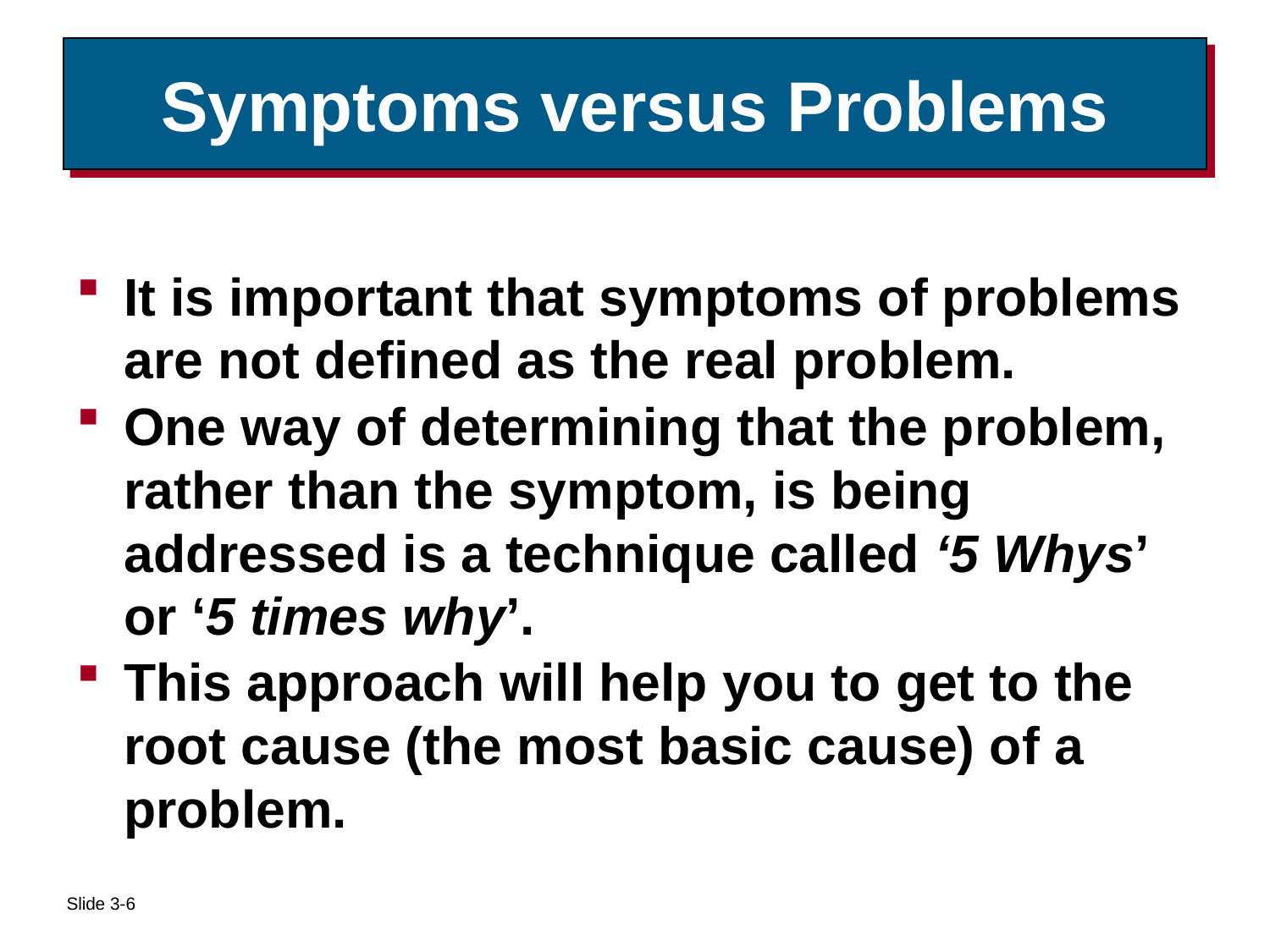

# Symptoms versus Problems

It is important that symptoms of problems are not defined as the real problem.
One way of determining that the problem, rather than the symptom, is being addressed is a technique called ‘5 Whys’ or ‘5 times why’.
This approach will help you to get to the root cause (the most basic cause) of a problem.
Slide 3-6